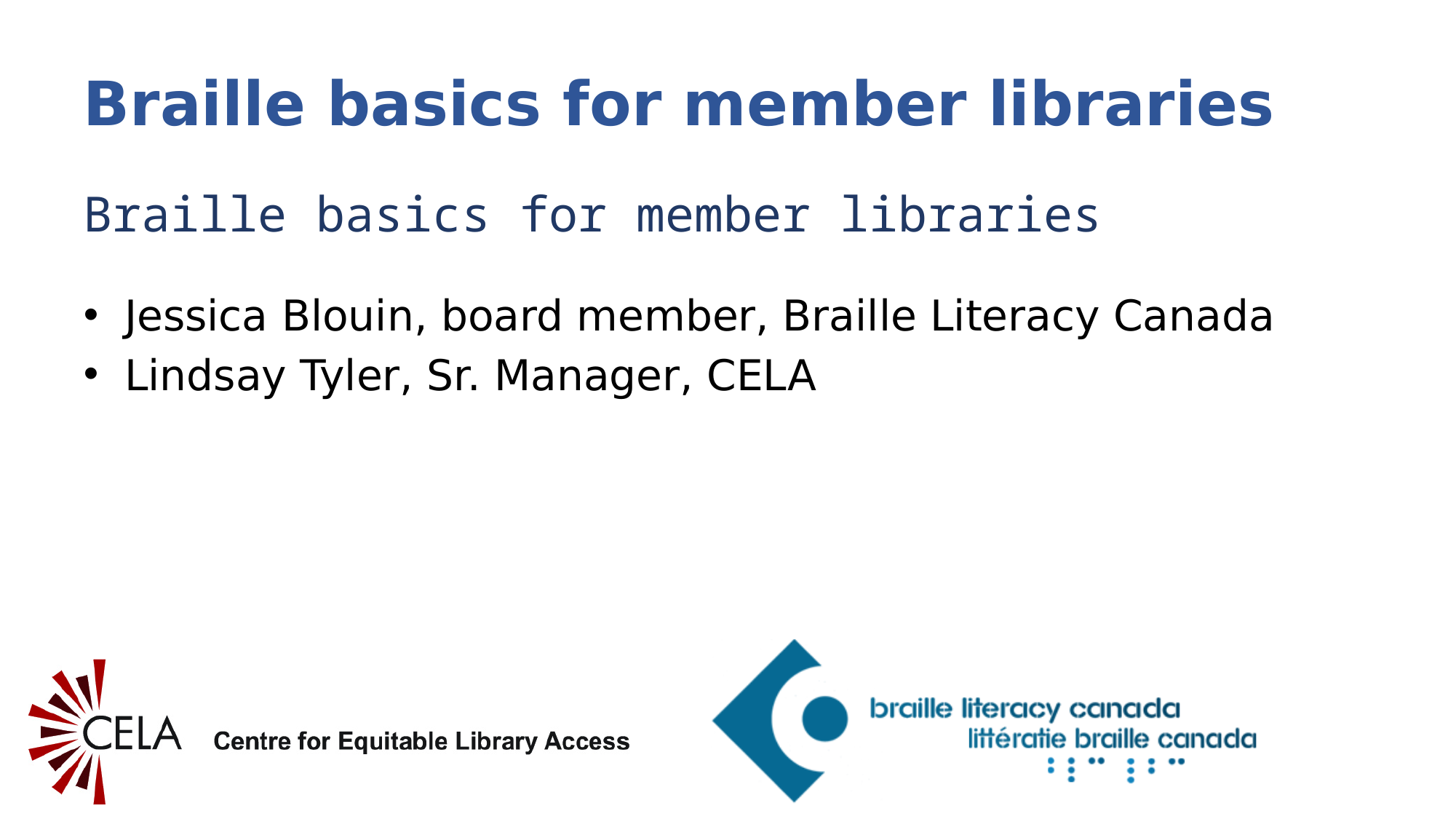

# Braille basics for member libraries
Braille basics for member libraries
Jessica Blouin, board member, Braille Literacy Canada
Lindsay Tyler, Sr. Manager, CELA